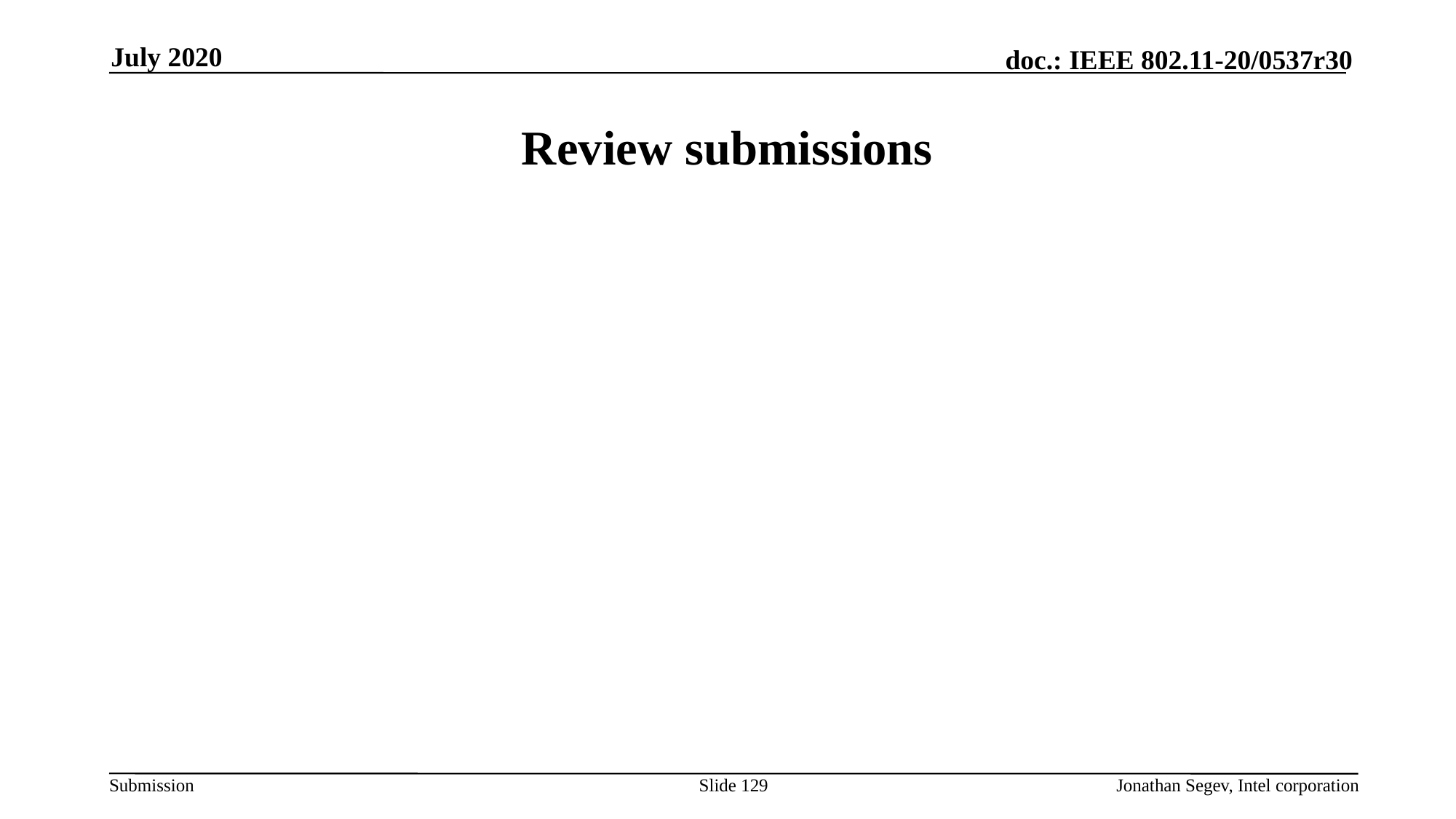

July 2020
# Review submissions

Slide 129
Jonathan Segev, Intel corporation